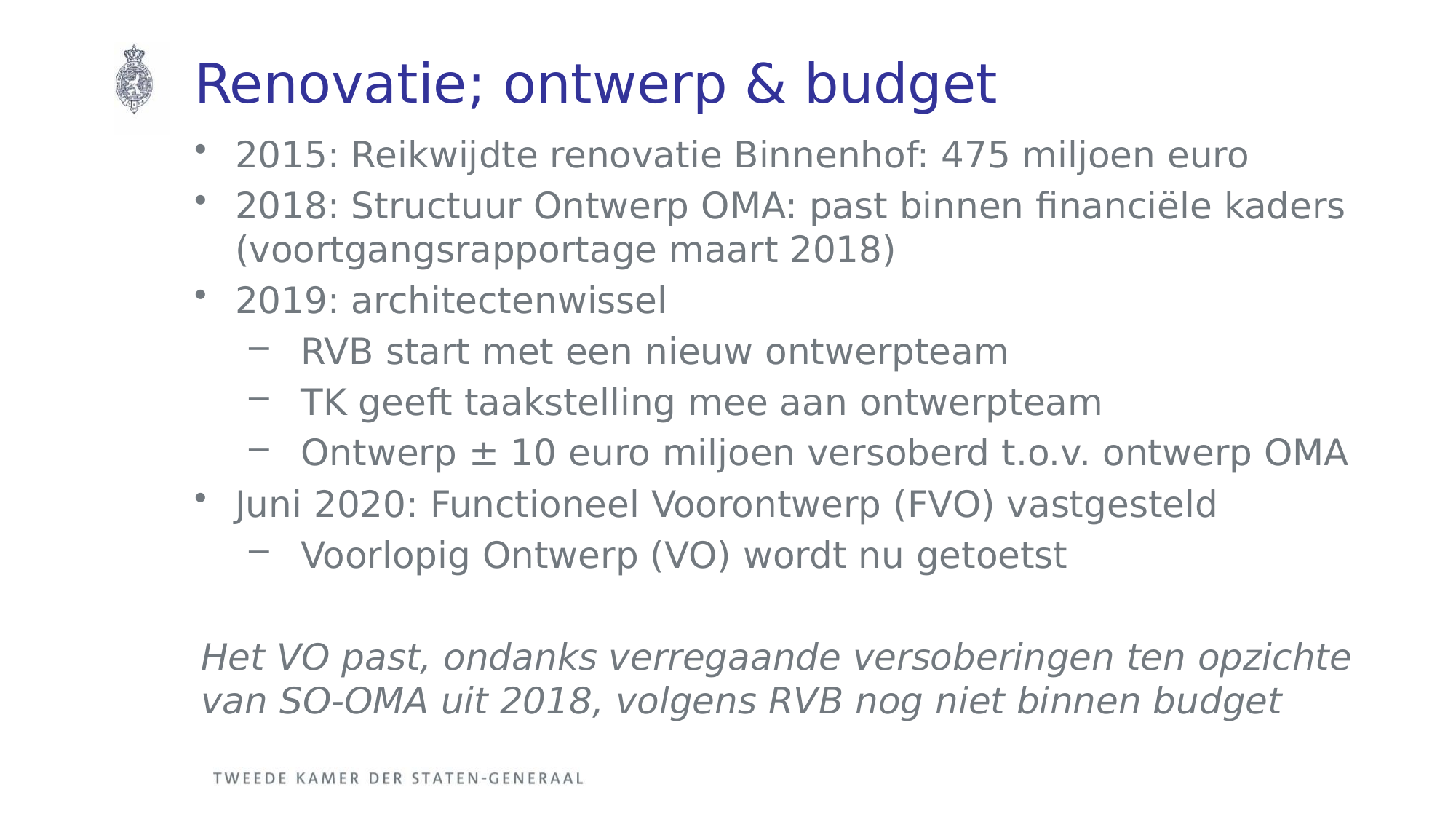

# Renovatie; ontwerp & budget
2015: Reikwijdte renovatie Binnenhof: 475 miljoen euro
2018: Structuur Ontwerp OMA: past binnen financiële kaders (voortgangsrapportage maart 2018)
2019: architectenwissel
RVB start met een nieuw ontwerpteam
TK geeft taakstelling mee aan ontwerpteam
Ontwerp ± 10 euro miljoen versoberd t.o.v. ontwerp OMA
Juni 2020: Functioneel Voorontwerp (FVO) vastgesteld
Voorlopig Ontwerp (VO) wordt nu getoetst

Het VO past, ondanks verregaande versoberingen ten opzichte van SO-OMA uit 2018, volgens RVB nog niet binnen budget